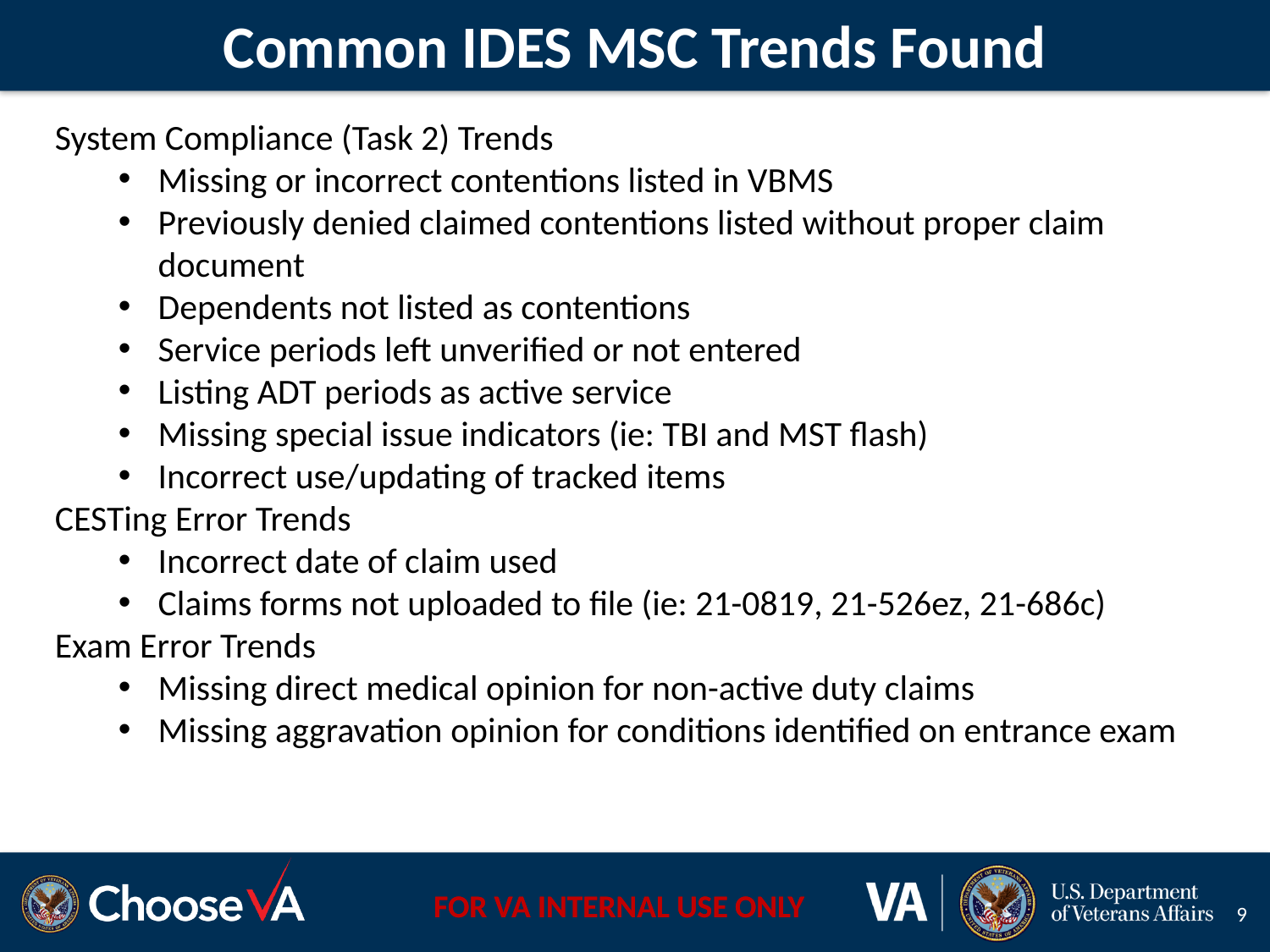

Common IDES MSC Trends Found
System Compliance (Task 2) Trends
Missing or incorrect contentions listed in VBMS
Previously denied claimed contentions listed without proper claim document
Dependents not listed as contentions
Service periods left unverified or not entered
Listing ADT periods as active service
Missing special issue indicators (ie: TBI and MST flash)
Incorrect use/updating of tracked items
CESTing Error Trends
Incorrect date of claim used
Claims forms not uploaded to file (ie: 21-0819, 21-526ez, 21-686c)
Exam Error Trends
Missing direct medical opinion for non-active duty claims
Missing aggravation opinion for conditions identified on entrance exam
9